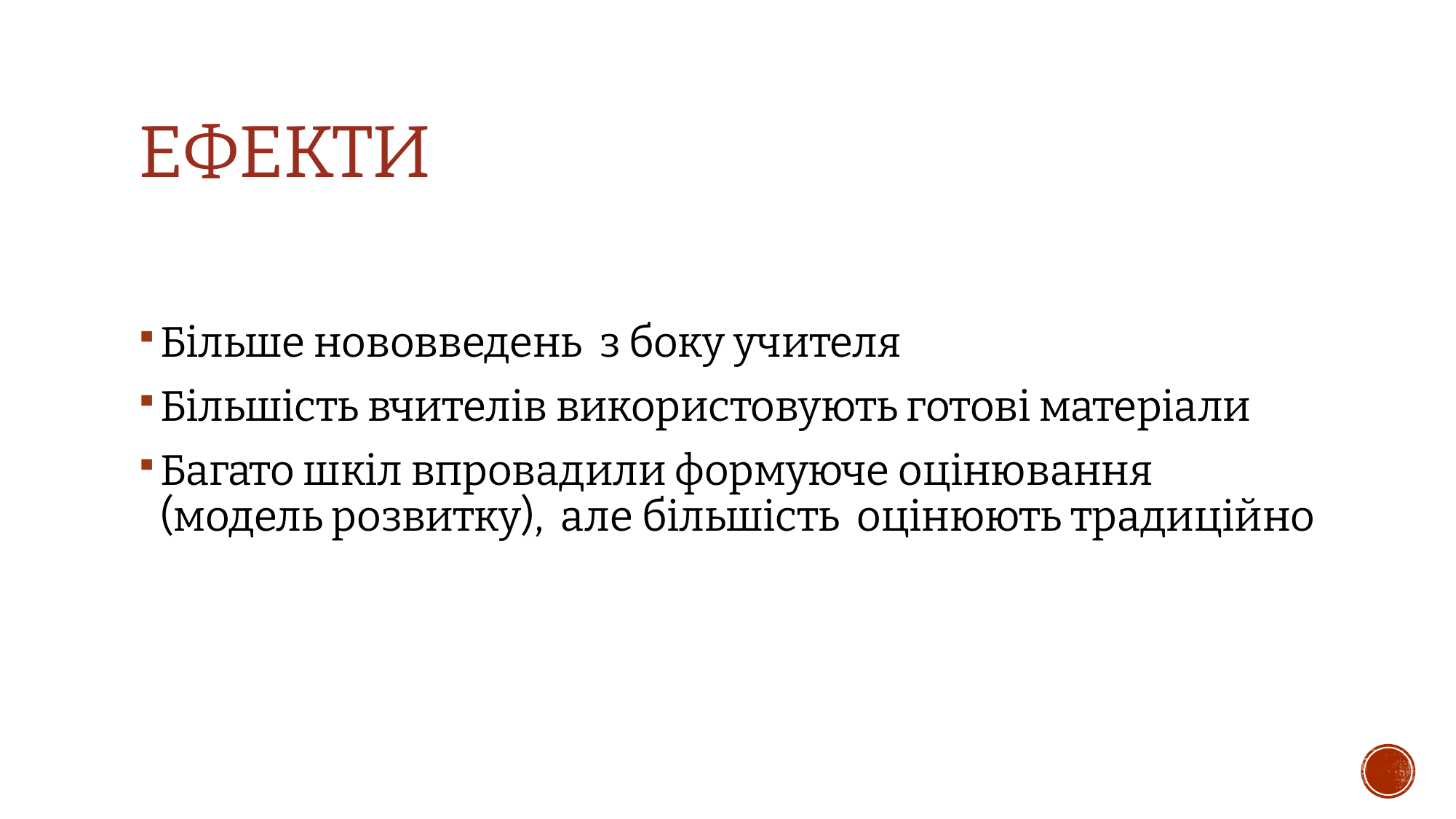

# ефекти

Більше нововведень  з боку учителя
Більшість вчителів використовують готові матеріали
Багато шкіл впровадили формуюче оцінювання (модель розвитку),  але більшість  оцінюють традиційно